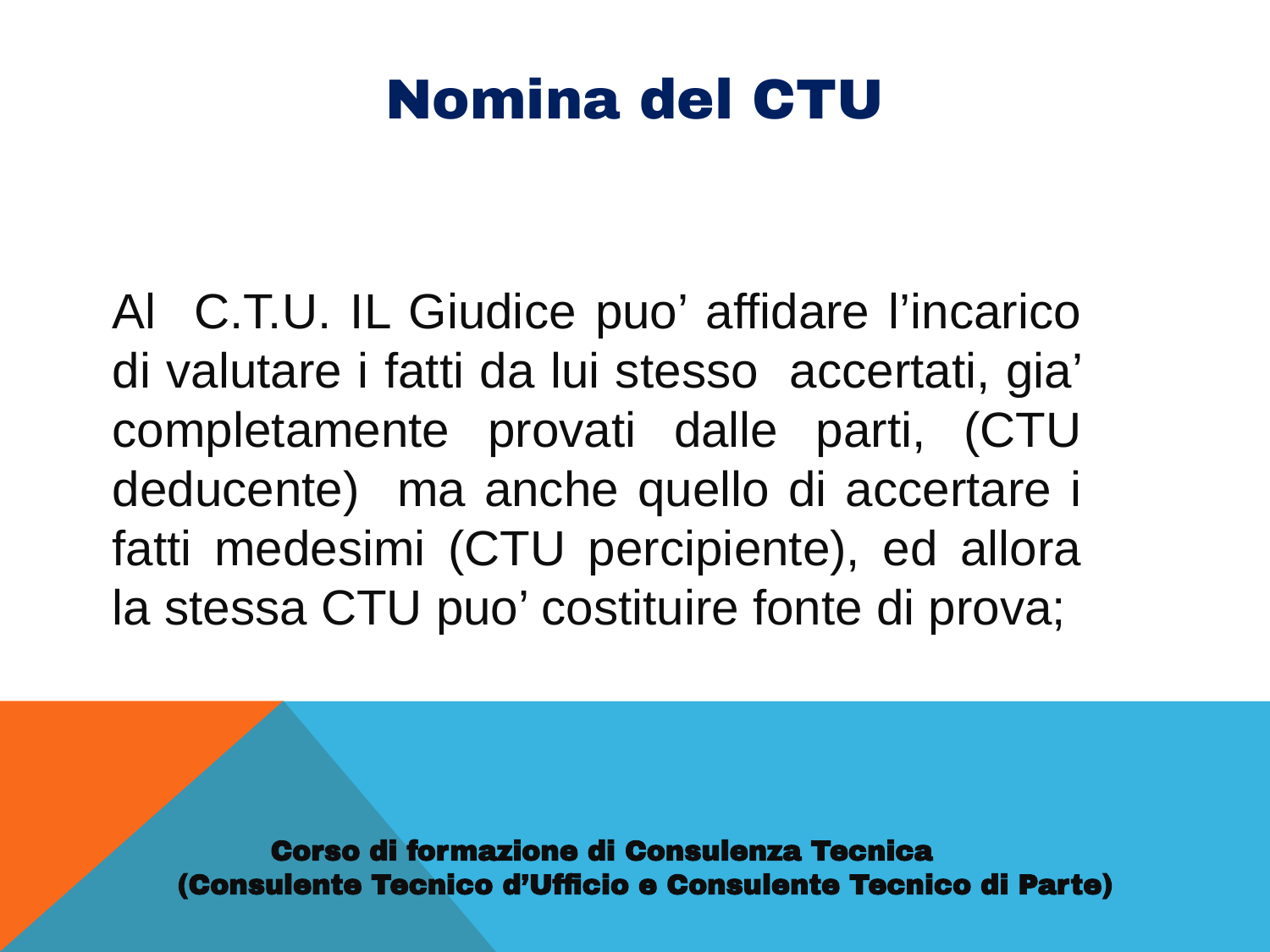

Nomina del CTU

Al  C.T.U. IL Giudice puo’ affidare l’incarico di valutare i fatti da lui stesso  accertati, gia’ completamente provati dalle parti, (CTU deducente)  ma anche quello di accertare i fatti medesimi (CTU percipiente), ed allora la stessa CTU puo’ costituire fonte di prova;
          Corso di formazione di Consulenza Tecnica
(Consulente Tecnico d’Ufficio e Consulente Tecnico di Parte)